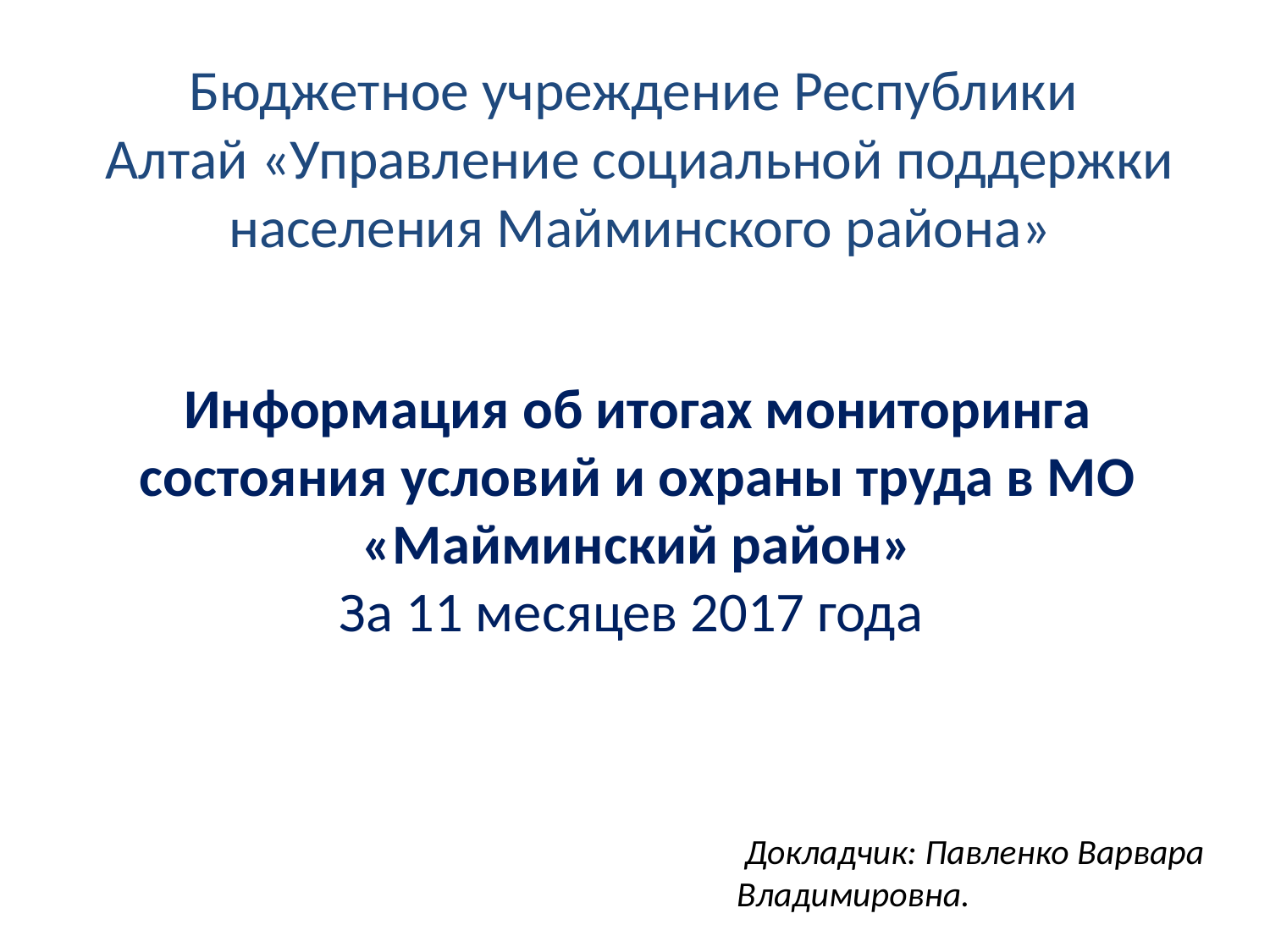

# Бюджетное учреждение Республики Алтай «Управление социальной поддержки населения Майминского района»
Информация об итогах мониторинга состояния условий и охраны труда в МО «Майминский район»
За 11 месяцев 2017 года
 Докладчик: Павленко Варвара Владимировна.